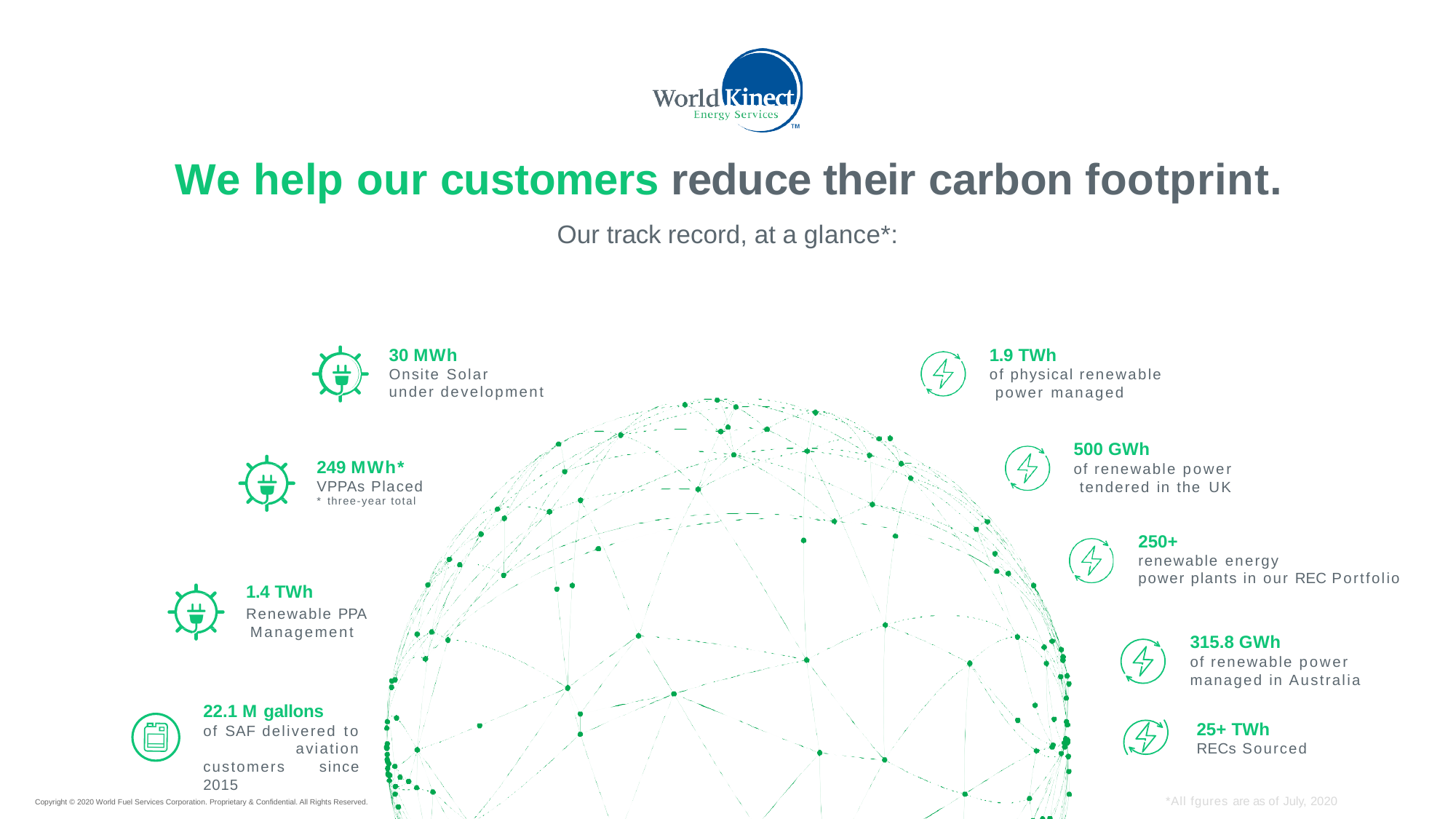

# We help our customers reduce their carbon footprint.
Our track record, at a glance*:
1.9 TWh
of physical renewable  power managed
30 MWh
Onsite Solar
under development

500 GWh
of renewable power  tendered in the UK

249 MWh*
VPPAs Placed
* three-year total

250+
renewable energy
power plants in our REC Portfolio
1.4 TWh
Renewable PPA  Management

315.8 GWh
of renewable power  managed in Australia

22.1 M gallons
of SAF delivered to  aviation customers  since 2015

25+ TWh
RECs Sourced

Copyright © 2020 World Fuel Services Corporation. Proprietary & Confidential. All Rights Reserved.
*All fgures are as of July, 2020